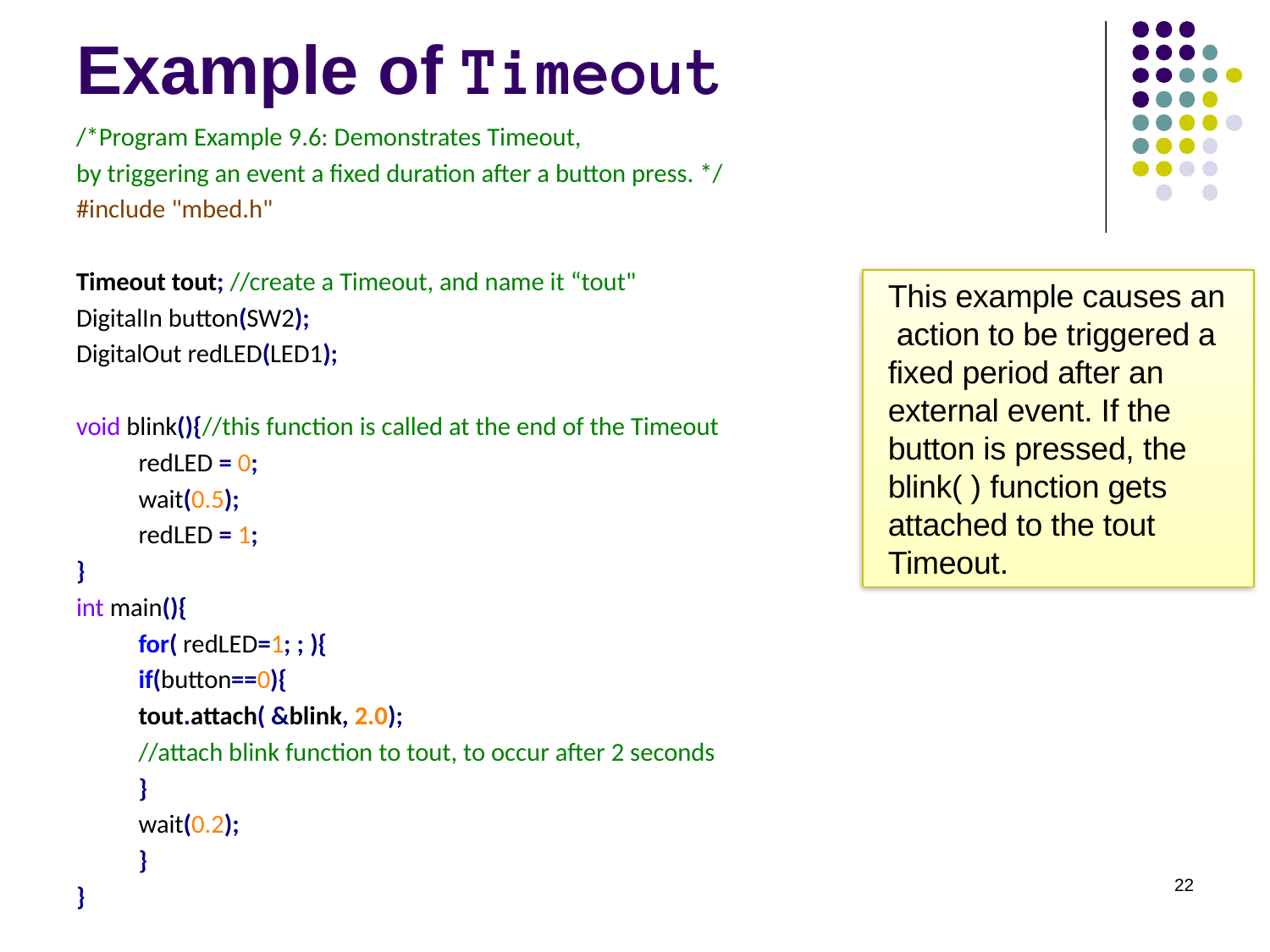

# Example of Timeout
/*Program Example 9.6: Demonstrates Timeout,
by triggering an event a fixed duration after a button press. */
#include "mbed.h"

Timeout tout; //create a Timeout, and name it “tout"
DigitalIn button(SW2);
DigitalOut redLED(LED1);

void blink(){//this function is called at the end of the Timeout
	redLED = 0;
	wait(0.5);
	redLED = 1;
}
int main(){
	for( redLED=1; ; ){
		if(button==0){
			tout.attach( &blink, 2.0);
			//attach blink function to tout, to occur after 2 seconds
		}
	wait(0.2);
	}
}
This example causes an  action to be triggered a  fixed period after an external event. If the button is pressed, the blink( ) function gets attached to the tout Timeout.
22